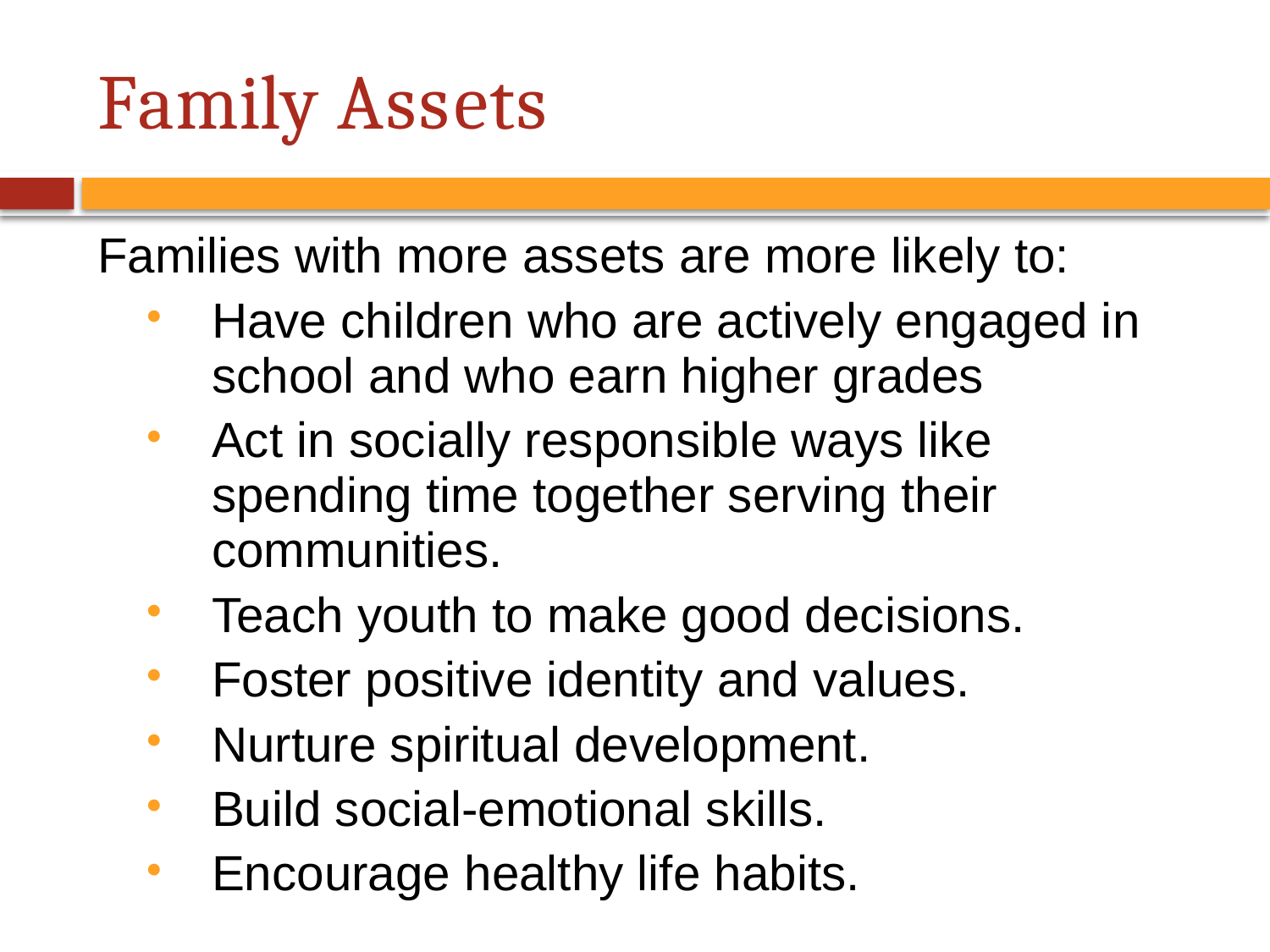

# Family Assets
Families with more assets are more likely to:
Have children who are actively engaged in school and who earn higher grades
Act in socially responsible ways like spending time together serving their communities.
Teach youth to make good decisions.
Foster positive identity and values.
Nurture spiritual development.
Build social-emotional skills.
Encourage healthy life habits.